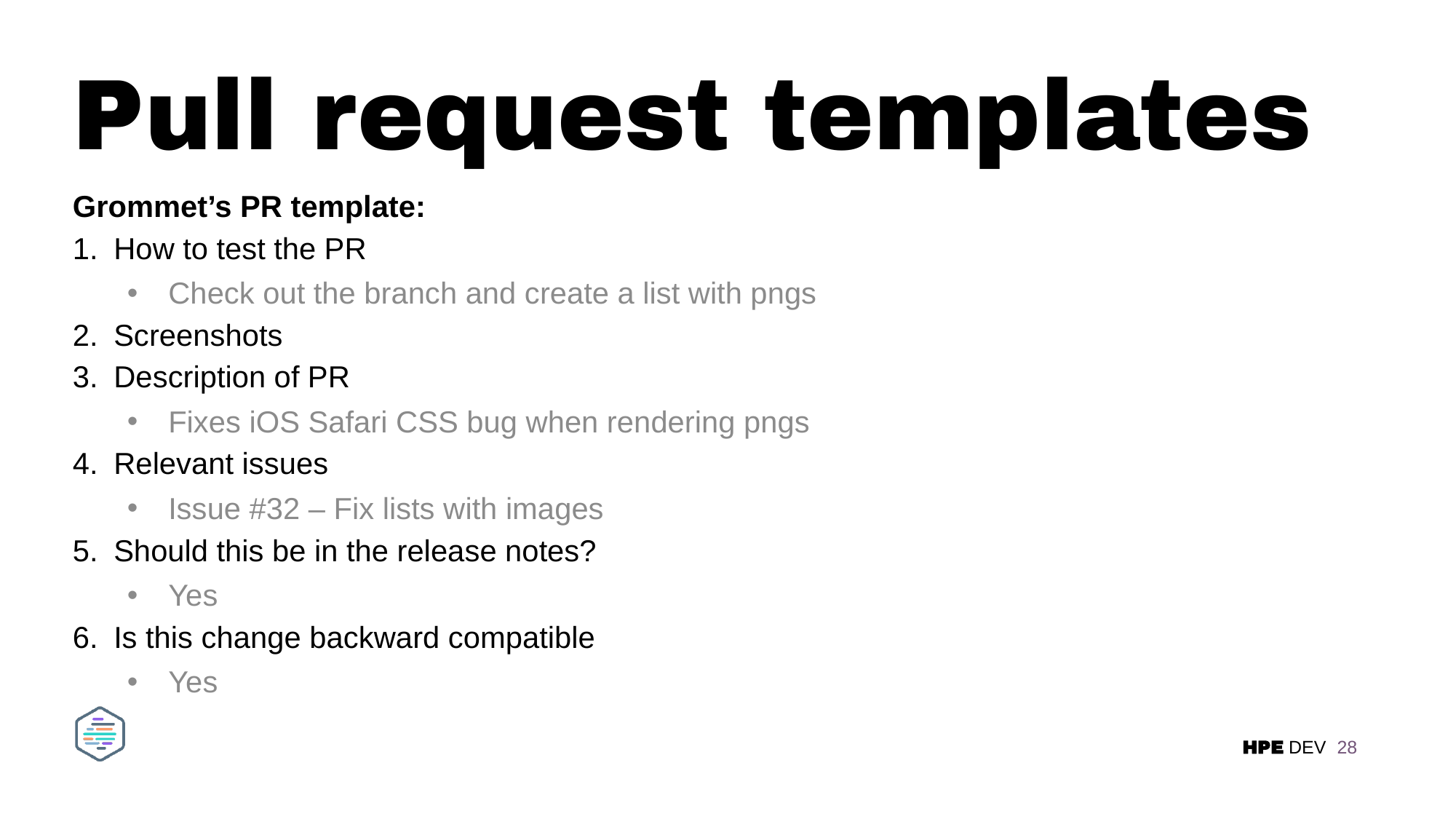

# Pull request templates
Grommet’s PR template:
How to test the PR
Check out the branch and create a list with pngs
Screenshots
Description of PR
Fixes iOS Safari CSS bug when rendering pngs
Relevant issues
Issue #32 – Fix lists with images
Should this be in the release notes?
Yes
Is this change backward compatible
Yes

28